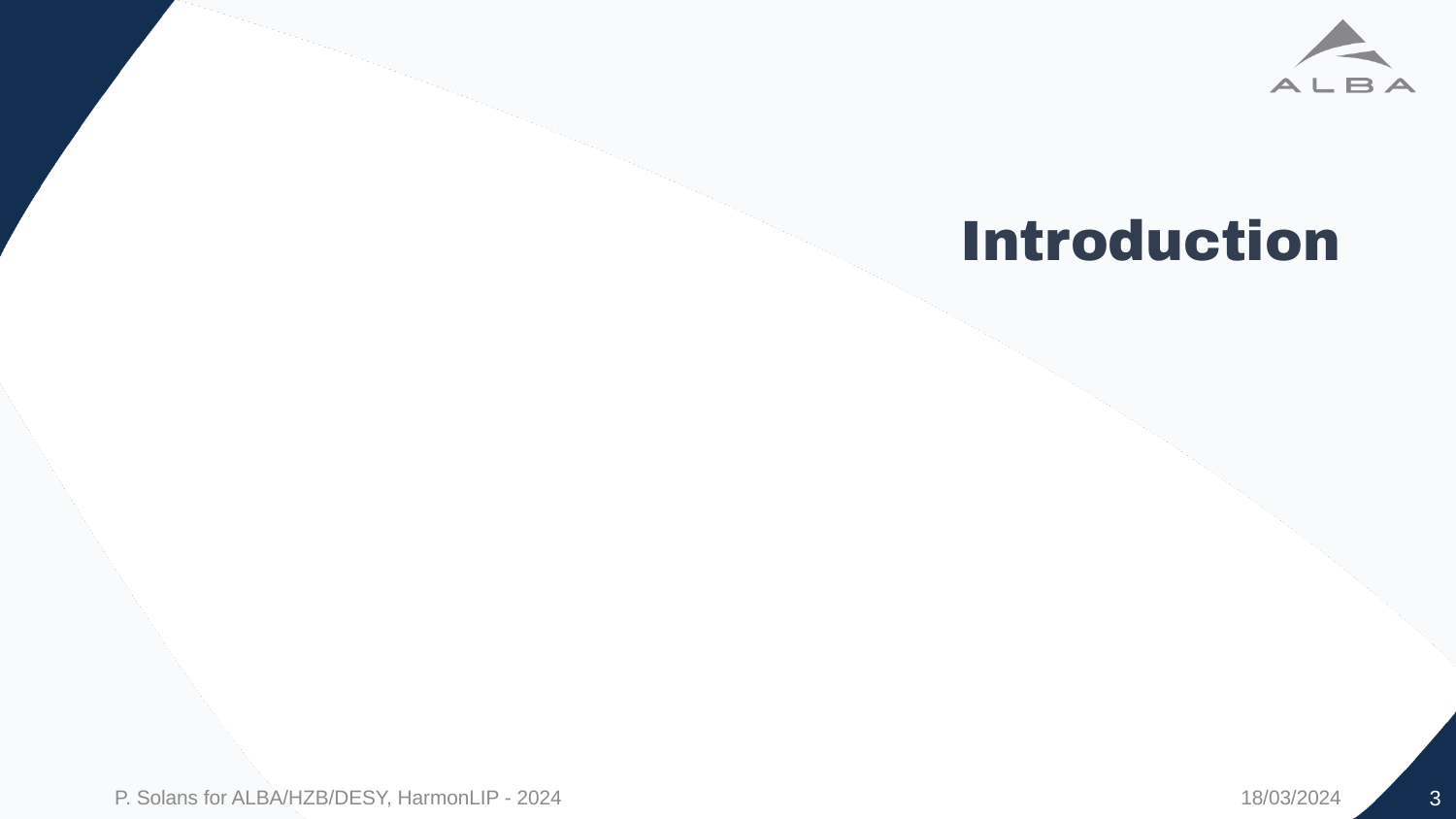

# Introduction

3
P. Solans for ALBA/HZB/DESY, HarmonLIP - 2024